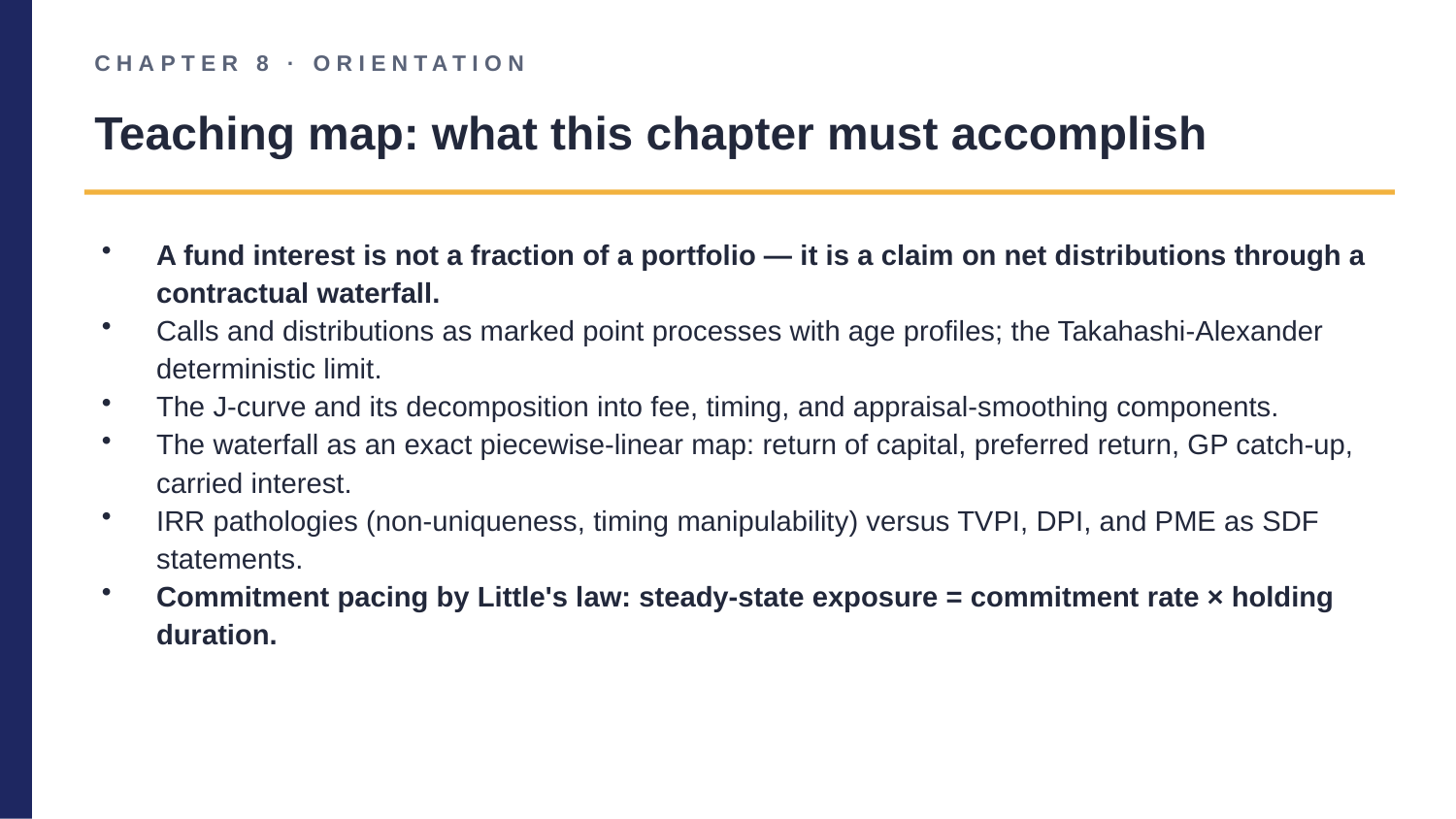

CHAPTER 8 · ORIENTATION
Teaching map: what this chapter must accomplish

A fund interest is not a fraction of a portfolio — it is a claim on net distributions through a contractual waterfall.
Calls and distributions as marked point processes with age profiles; the Takahashi-Alexander deterministic limit.
The J-curve and its decomposition into fee, timing, and appraisal-smoothing components.
The waterfall as an exact piecewise-linear map: return of capital, preferred return, GP catch-up, carried interest.
IRR pathologies (non-uniqueness, timing manipulability) versus TVPI, DPI, and PME as SDF statements.
Commitment pacing by Little's law: steady-state exposure = commitment rate × holding duration.